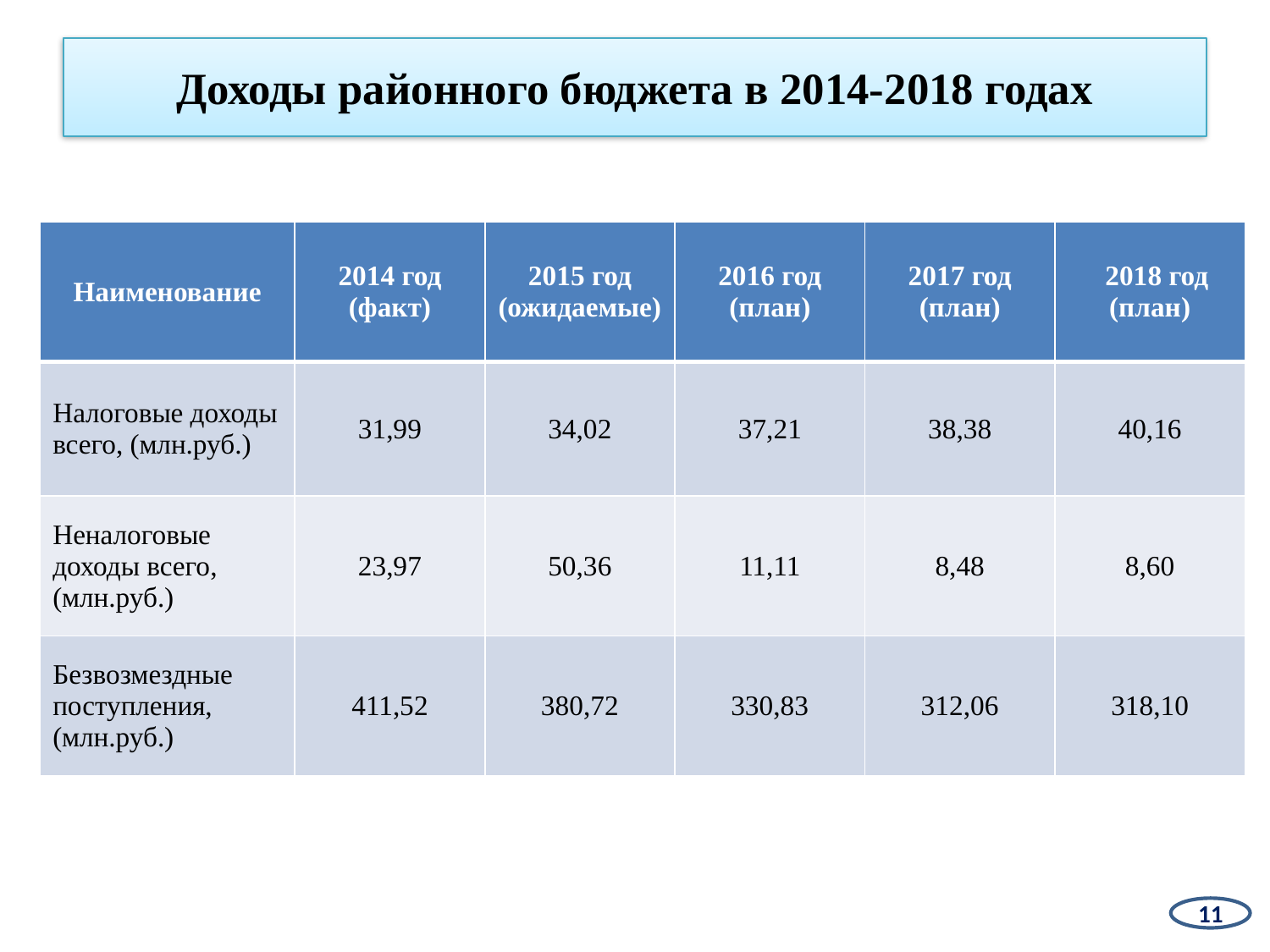

# Доходы районного бюджета в 2014-2018 годах
| Наименование | 2014 год (факт) | 2015 год (ожидаемые) | 2016 год (план) | 2017 год (план) | 2018 год (план) |
| --- | --- | --- | --- | --- | --- |
| Налоговые доходы всего, (млн.руб.) | 31,99 | 34,02 | 37,21 | 38,38 | 40,16 |
| Неналоговые доходы всего, (млн.руб.) | 23,97 | 50,36 | 11,11 | 8,48 | 8,60 |
| Безвозмездные поступления, (млн.руб.) | 411,52 | 380,72 | 330,83 | 312,06 | 318,10 |
11